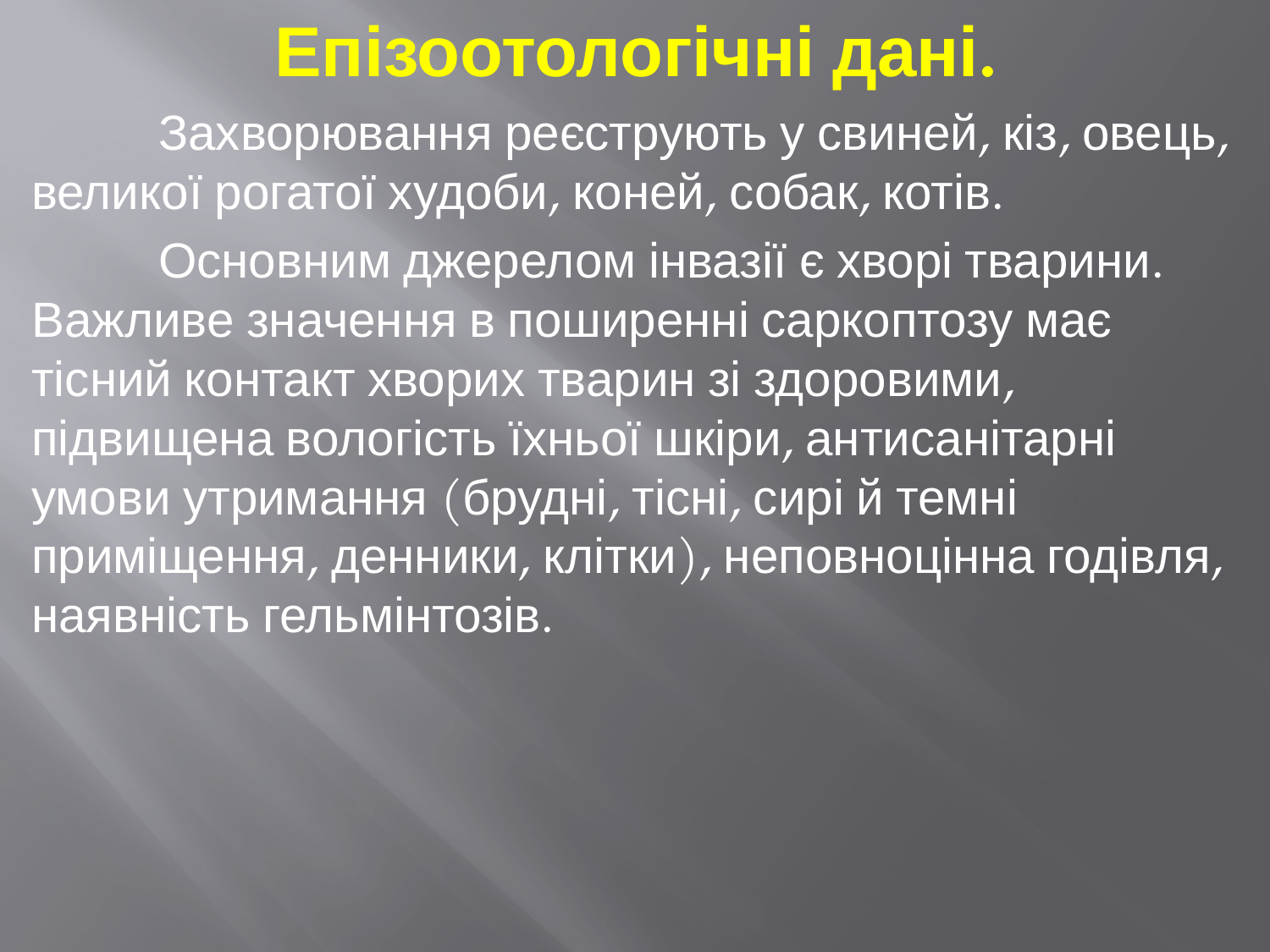

Епізоотологічні дані.
	Захворювання реєструють у свиней, кіз, овець, великої рогатої худоби, коней, собак, котів.
	Основним джерелом інвазії є хворі тварини. Важливе значення в поширенні саркоптозу має тісний контакт хворих тварин зі здоровими, підвищена вологість їхньої шкіри, антисанітарні умови утримання (брудні, тісні, сирі й темні приміщення, денники, клітки), неповноцінна годівля, наявність гельмінтозів.